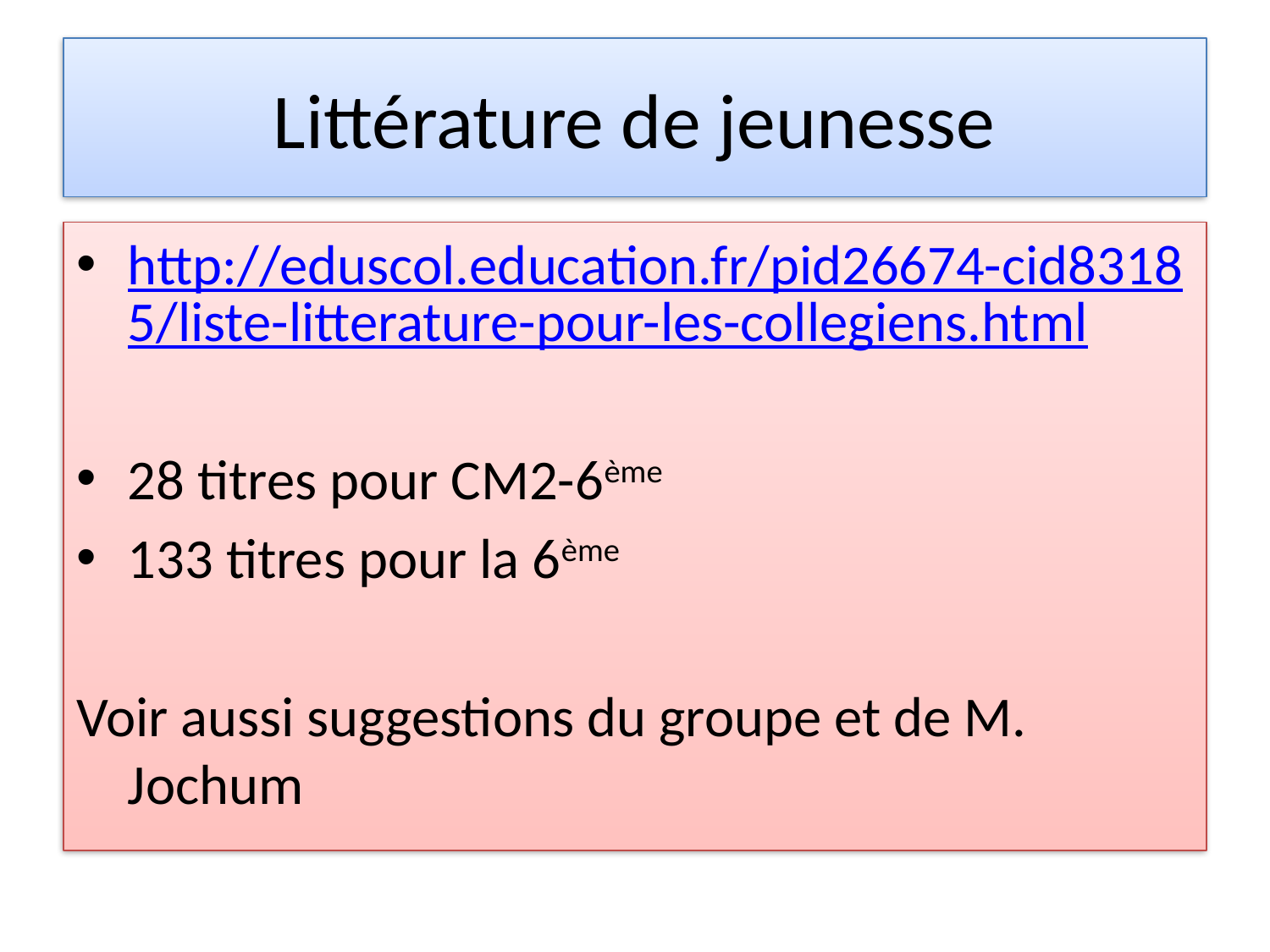

# Littérature de jeunesse
http://eduscol.education.fr/pid26674-cid83185/liste-litterature-pour-les-collegiens.html

28 titres pour CM2-6ème
133 titres pour la 6ème

Voir aussi suggestions du groupe et de M. Jochum